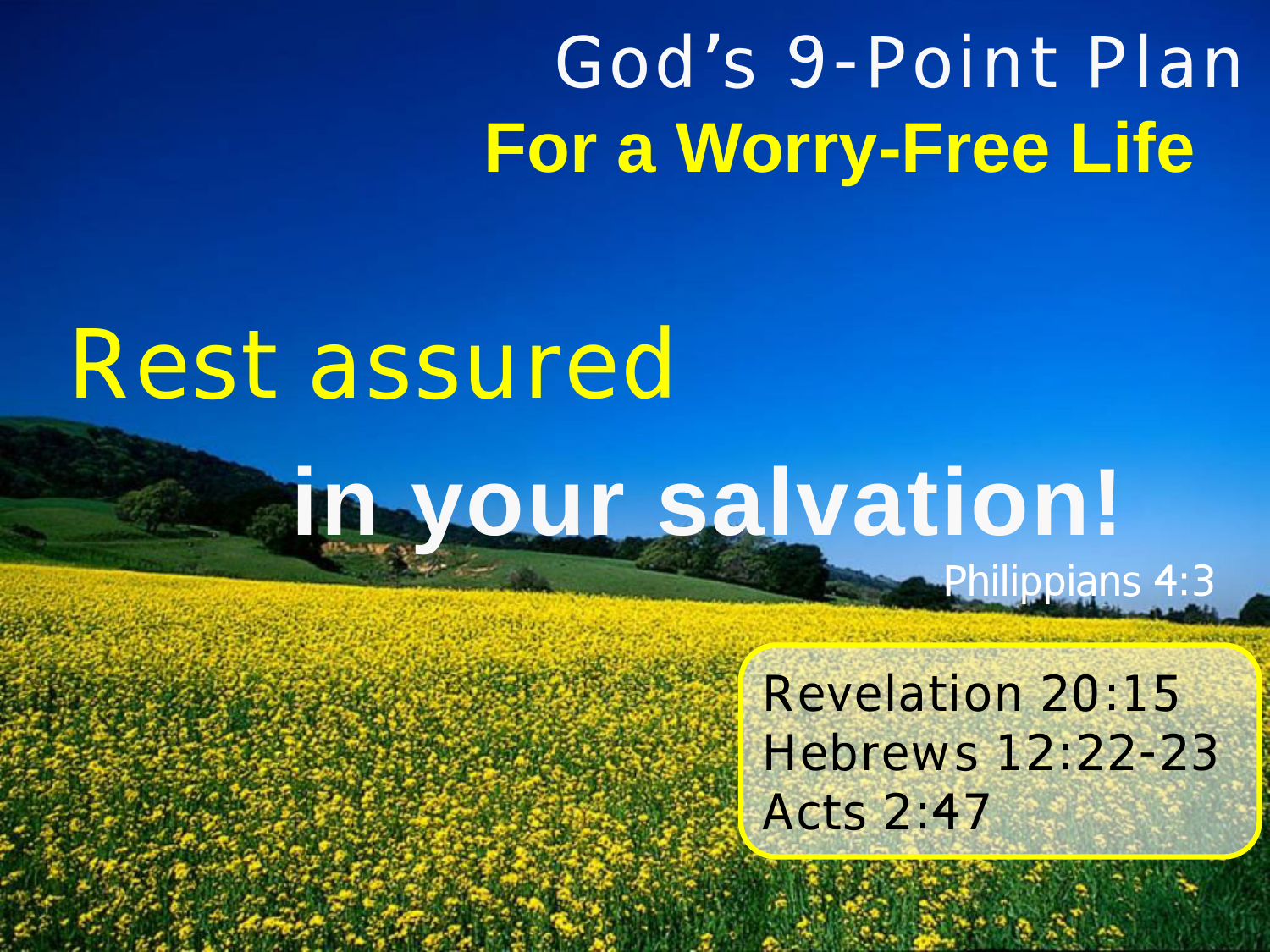

God’s 9-Point Plan
For a Worry-Free Life
Rest assured
in your salvation!
Philippians 4:3
Revelation 20:15
Hebrews 12:22-23
Acts 2:47